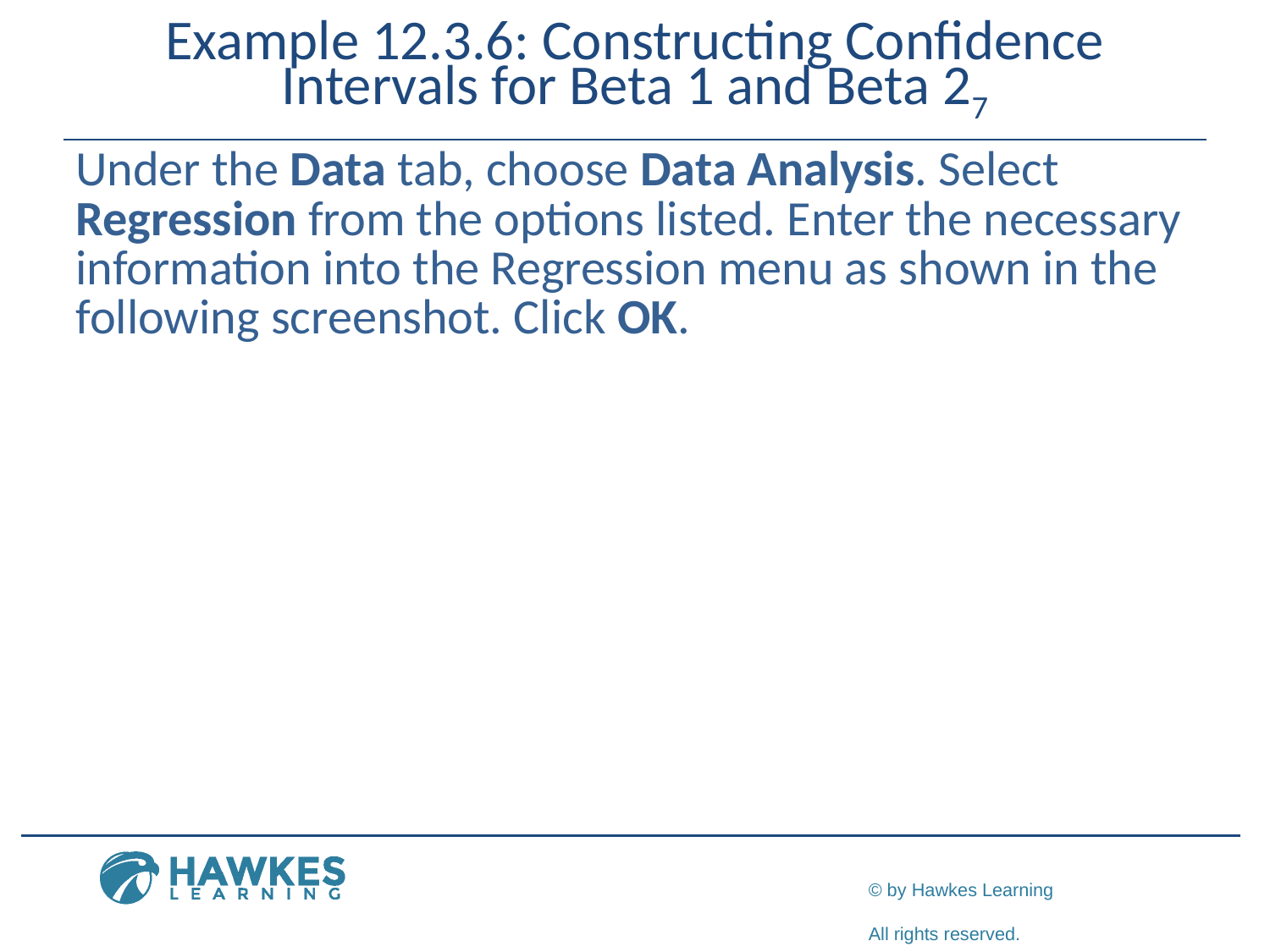

# Example 12.3.6: Constructing Confidence Intervals for Beta 1 and Beta 27
Under the Data tab, choose Data Analysis. Select Regression from the options listed. Enter the necessary information into the Regression menu as shown in the following screenshot. Click OK.